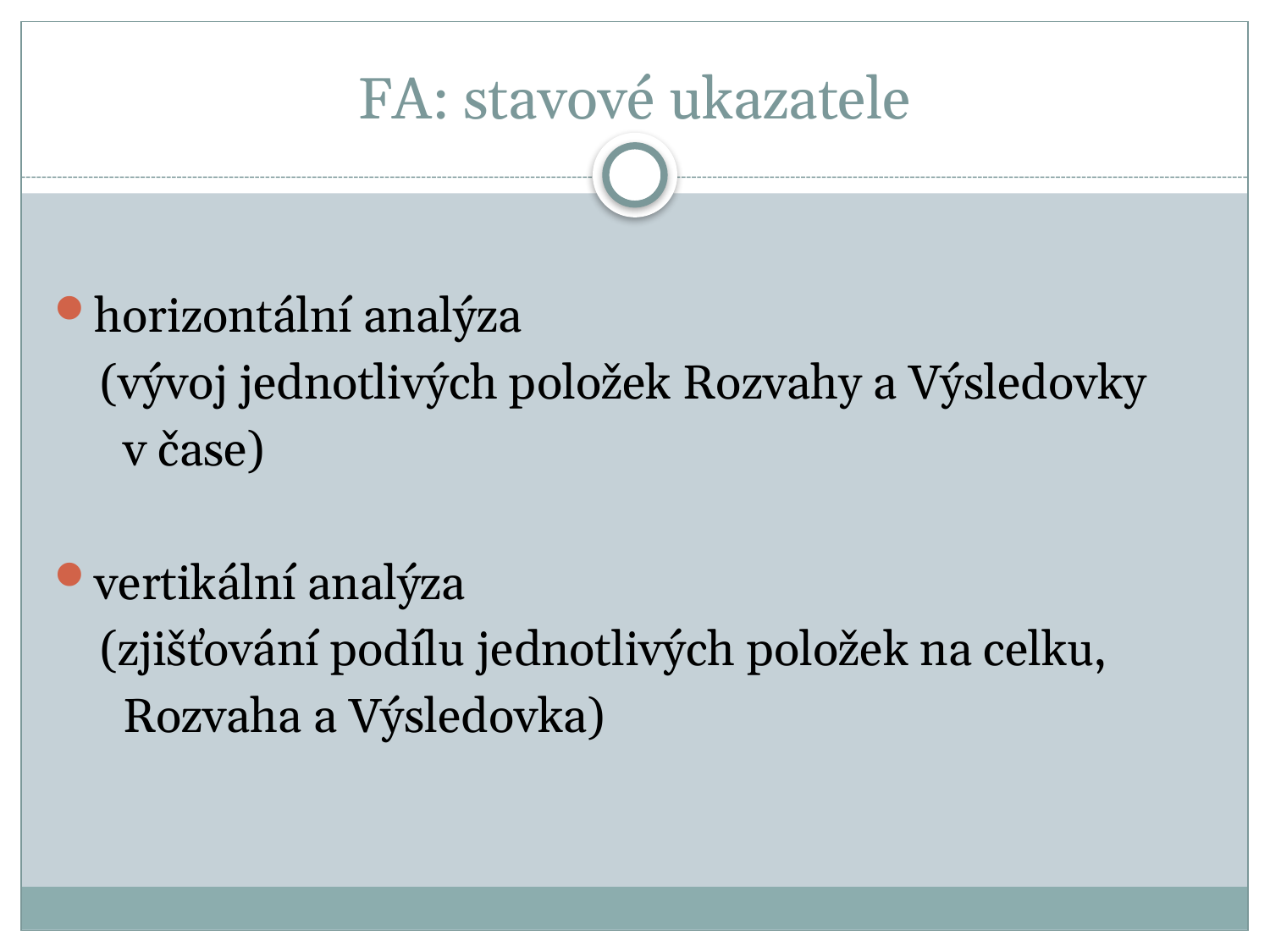

# FA: stavové ukazatele

horizontální analýza
    (vývoj jednotlivých položek Rozvahy a Výsledovky
      v čase)

vertikální analýza
    (zjišťování podílu jednotlivých položek na celku,
      Rozvaha a Výsledovka)